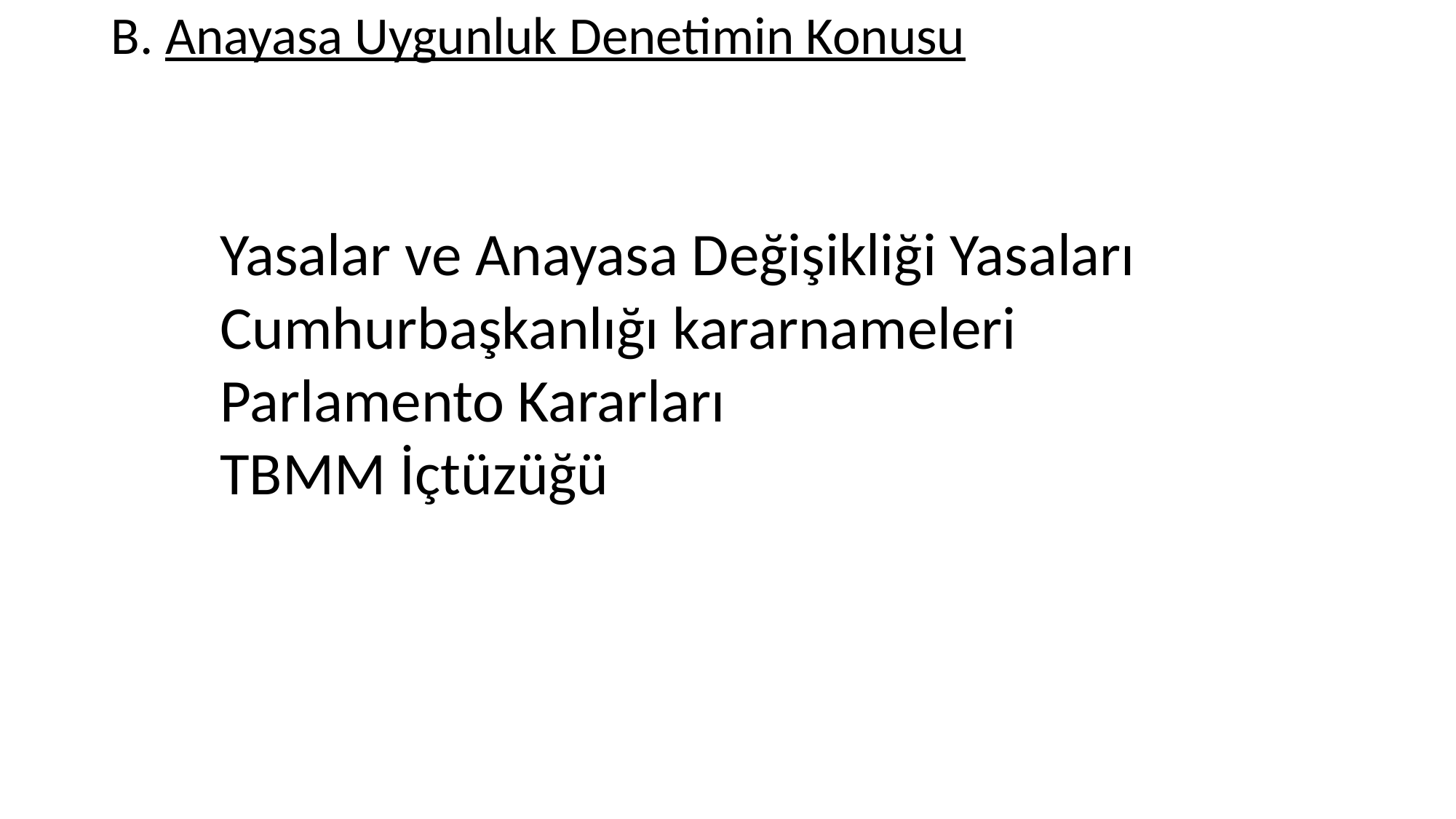

# B. Anayasa Uygunluk Denetimin Konusu
Yasalar ve Anayasa Değişikliği Yasaları
Cumhurbaşkanlığı kararnameleri
Parlamento Kararları
TBMM İçtüzüğü